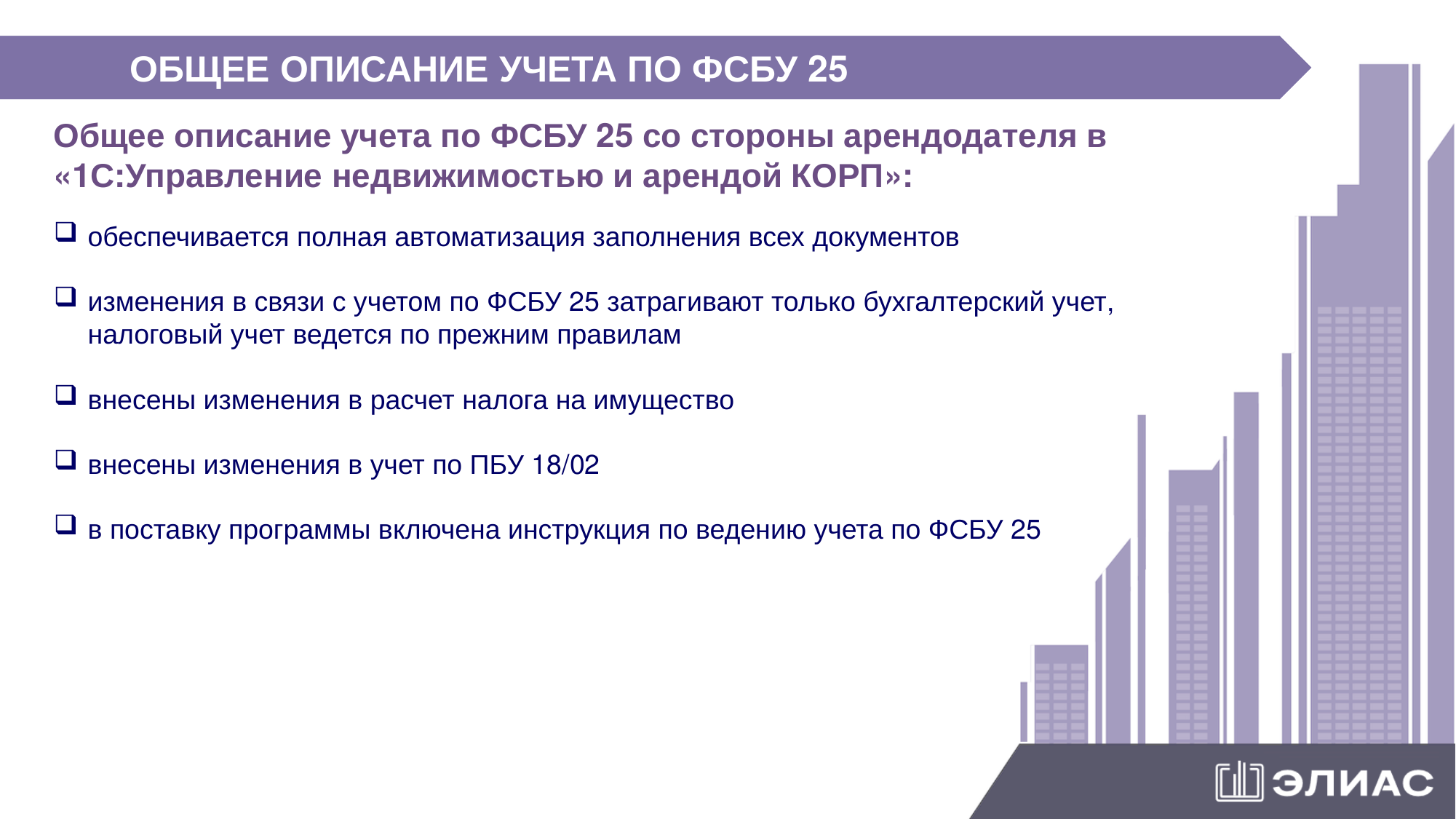

ОБЩЕЕ ОПИСАНИЕ УЧЕТА ПО ФСБУ 25
Общее описание учета по ФСБУ 25 со стороны арендодателя в «1С:Управление недвижимостью и арендой КОРП»:
обеспечивается полная автоматизация заполнения всех документов
изменения в связи с учетом по ФСБУ 25 затрагивают только бухгалтерский учет, налоговый учет ведется по прежним правилам
внесены изменения в расчет налога на имущество
внесены изменения в учет по ПБУ 18/02
в поставку программы включена инструкция по ведению учета по ФСБУ 25